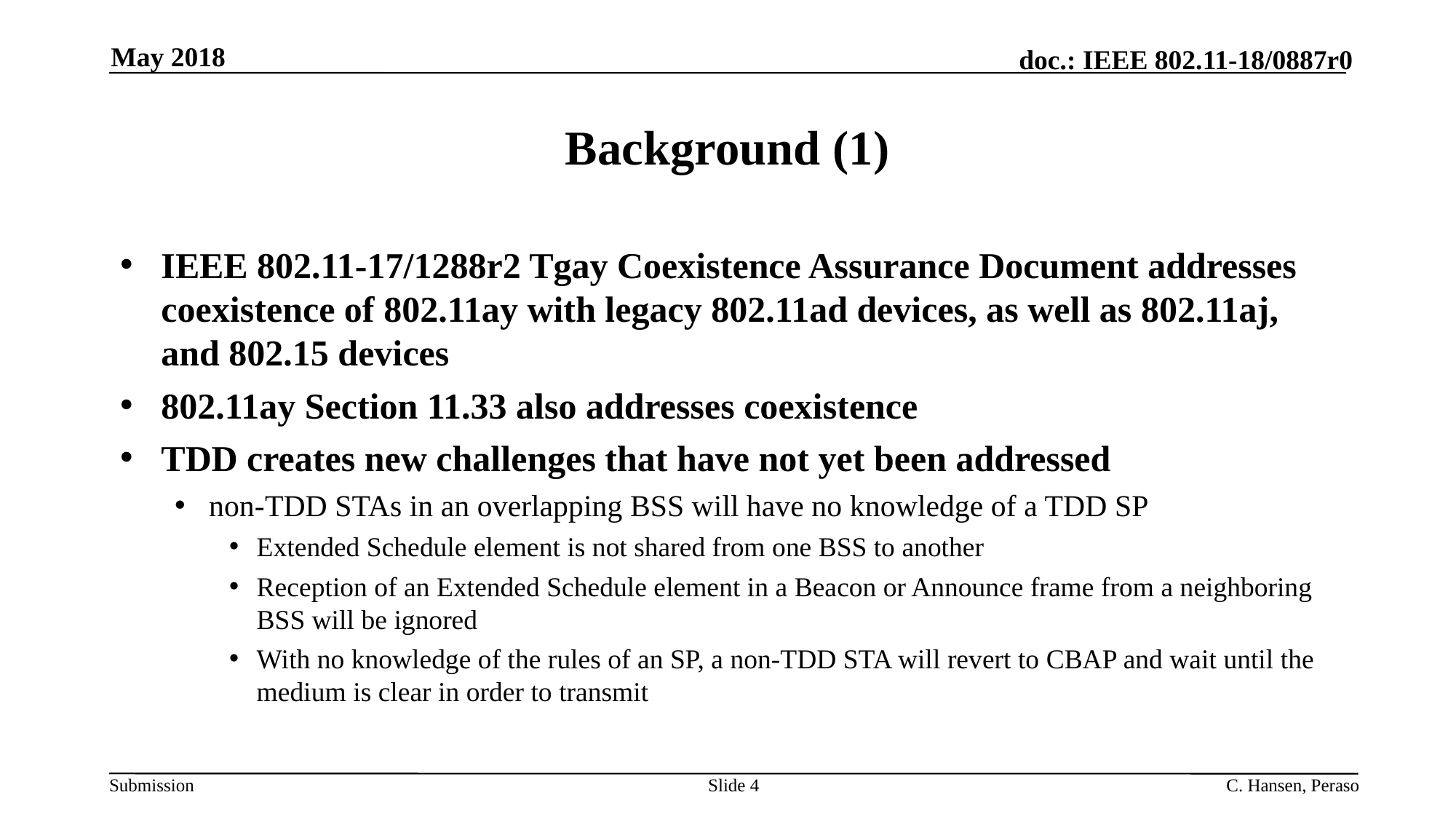

May 2018
# Background (1)
IEEE 802.11-17/1288r2 Tgay Coexistence Assurance Document addresses coexistence of 802.11ay with legacy 802.11ad devices, as well as 802.11aj, and 802.15 devices
802.11ay Section 11.33 also addresses coexistence
TDD creates new challenges that have not yet been addressed
non-TDD STAs in an overlapping BSS will have no knowledge of a TDD SP
Extended Schedule element is not shared from one BSS to another
Reception of an Extended Schedule element in a Beacon or Announce frame from a neighboring BSS will be ignored
With no knowledge of the rules of an SP, a non-TDD STA will revert to CBAP and wait until the medium is clear in order to transmit

Slide 4
C. Hansen, Peraso